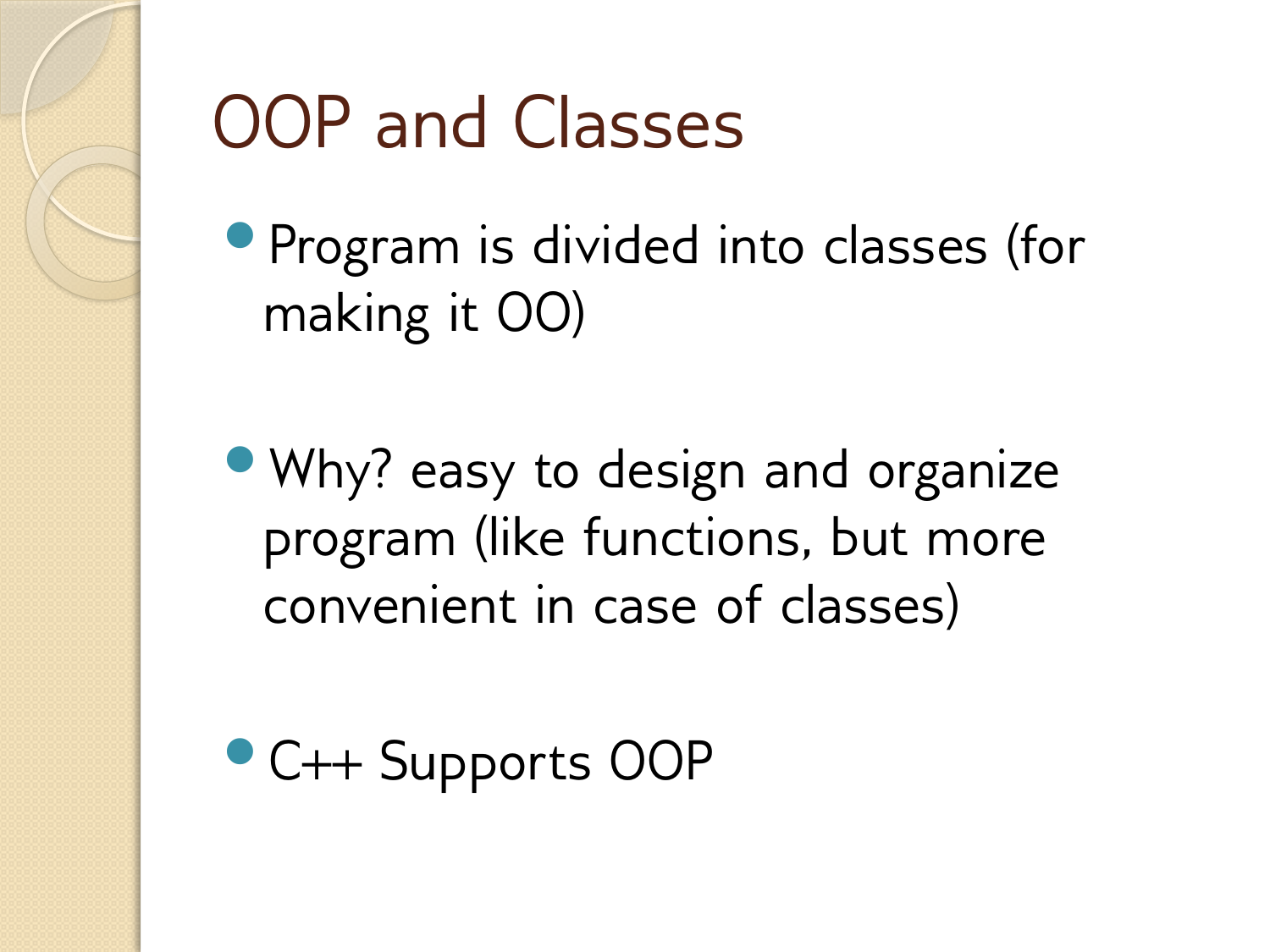

# OOP and Classes
Program is divided into classes (for making it OO)

Why? easy to design and organize program (like functions, but more convenient in case of classes)

C++ Supports OOP